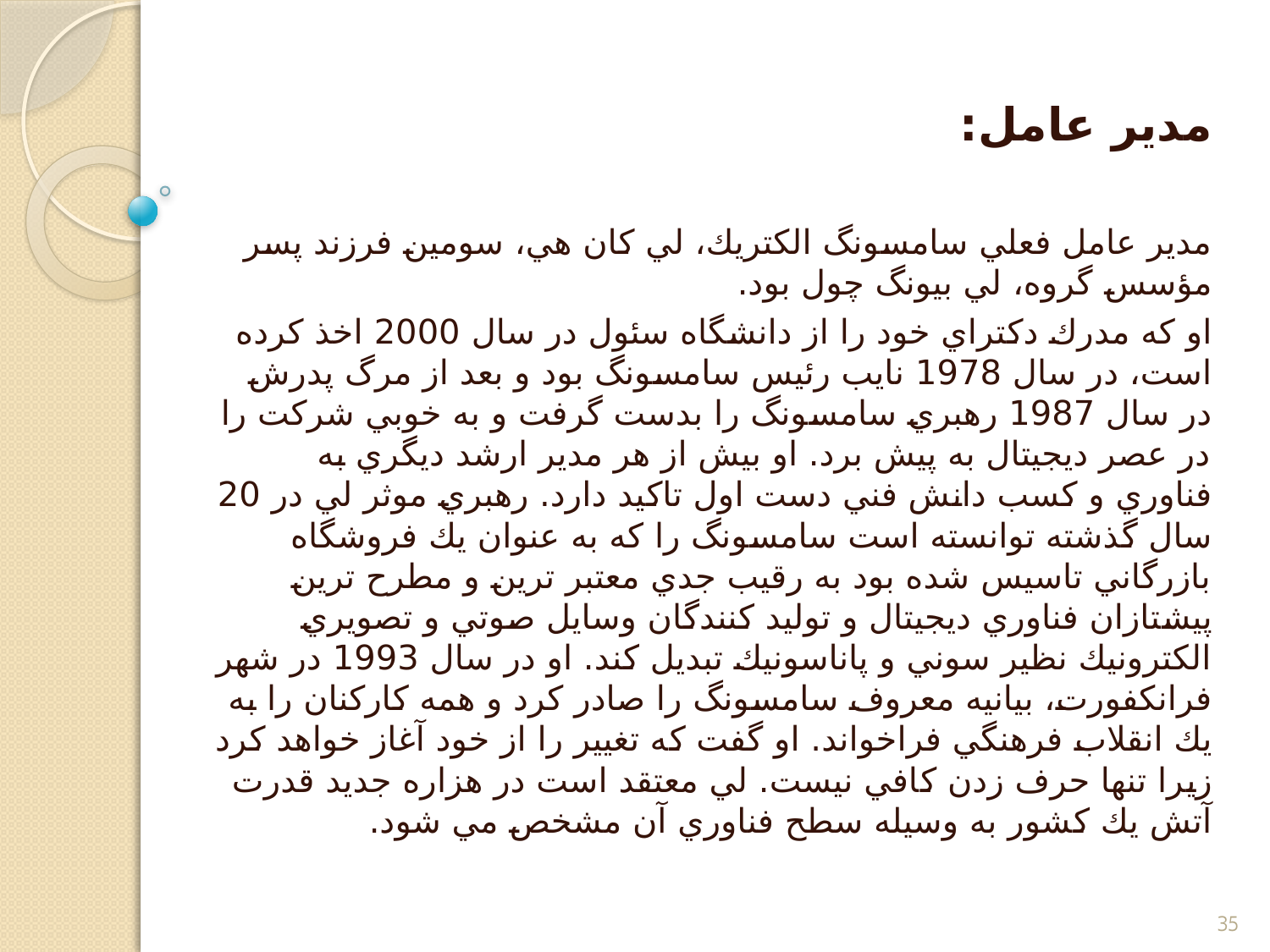

مدير عامل:

مدير عامل فعلي سامسونگ الكتريك، لي كان هي، سومين فرزند پسر مؤسس گروه، لي بيونگ چول بود.
او كه مدرك دكتراي خود را از دانشگاه سئول در سال 2000 اخذ كرده است، در سال 1978 نايب رئيس سامسونگ بود و بعد از مرگ پدرش در سال 1987 رهبري سامسونگ را بدست گرفت و به خوبي شركت را در عصر ديجيتال به پيش برد. او بيش از هر مدير ارشد ديگري به فناوري و كسب دانش فني دست اول تاكيد دارد. رهبري موثر لي در 20 سال گذشته توانسته است سامسونگ را كه به عنوان يك فروشگاه بازرگاني تاسيس شده بود به رقيب جدي معتبر ترين و مطرح ترين پيشتازان فناوري ديجيتال و توليد كنندگان وسايل صوتي و تصويري الكترونيك نظير سوني و پاناسونيك تبديل كند. او در سال 1993 در شهر فرانكفورت، بيانيه معروف سامسونگ را صادر كرد و همه كاركنان را به يك انقلاب فرهنگي فراخواند. او گفت كه تغيير را از خود آغاز خواهد كرد زيرا تنها حرف زدن كافي نيست. لي معتقد است در هزاره جديد قدرت آتش يك كشور به وسيله سطح فناوري آن مشخص مي شود.

35